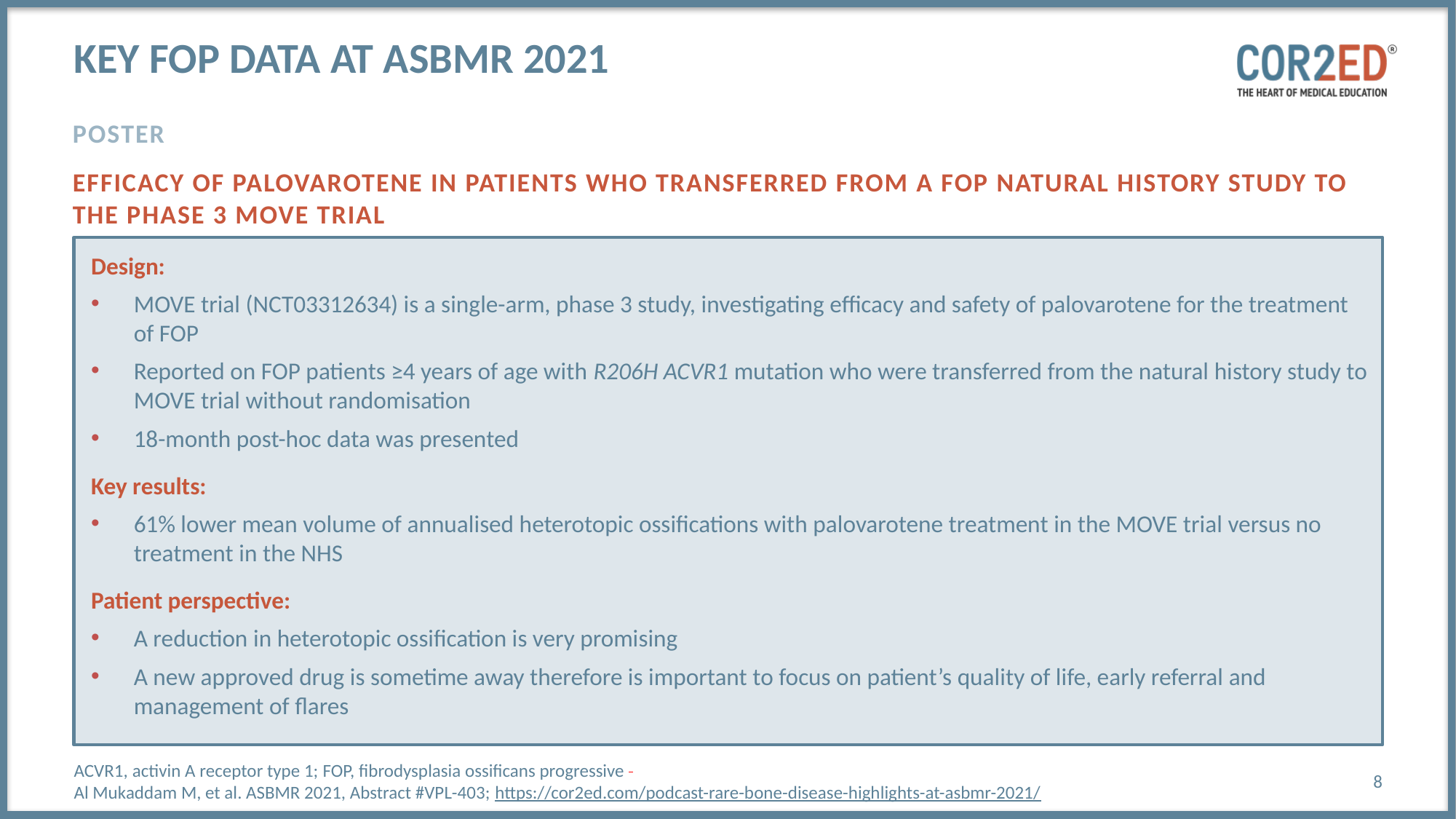

# Key FOP Data at asbmr 2021
Poster
Efficacy of Palovarotene in patients who transferred from a fOP natural history study to the phase 3 move trial
Design:
MOVE trial (NCT03312634) is a single-arm, phase 3 study, investigating efficacy and safety of palovarotene for the treatment of FOP
Reported on FOP patients ≥4 years of age with R206H ACVR1 mutation who were transferred from the natural history study to MOVE trial without randomisation
18-month post-hoc data was presented
Key results:
61% lower mean volume of annualised heterotopic ossifications with palovarotene treatment in the MOVE trial versus no treatment in the NHS
Patient perspective:
A reduction in heterotopic ossification is very promising
A new approved drug is sometime away therefore is important to focus on patient’s quality of life, early referral and management of flares
ACVR1, activin A receptor type 1; FOP, fibrodysplasia ossificans progressive
Al Mukaddam M, et al. ASBMR 2021, Abstract #VPL-403; https://cor2ed.com/podcast-rare-bone-disease-highlights-at-asbmr-2021/
8